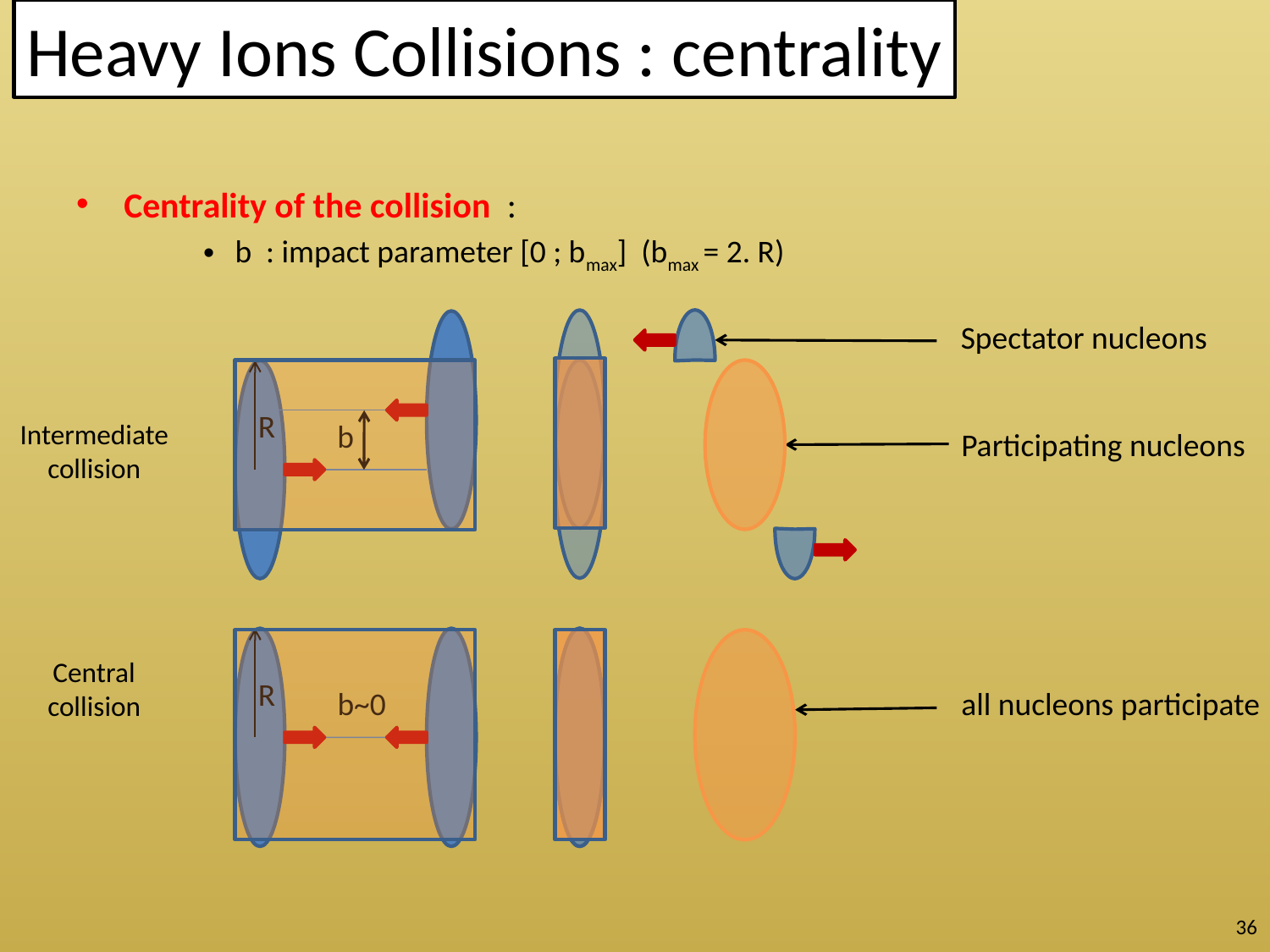

Heavy Ions Collisions : centrality
Centrality of the collision  :
b  : impact parameter [0 ; bmax]  (bmax = 2. R)

Spectator nucleons

R

Intermediate collision
b
Participating nucleons

Central collision
R
b~0
all nucleons participate

36